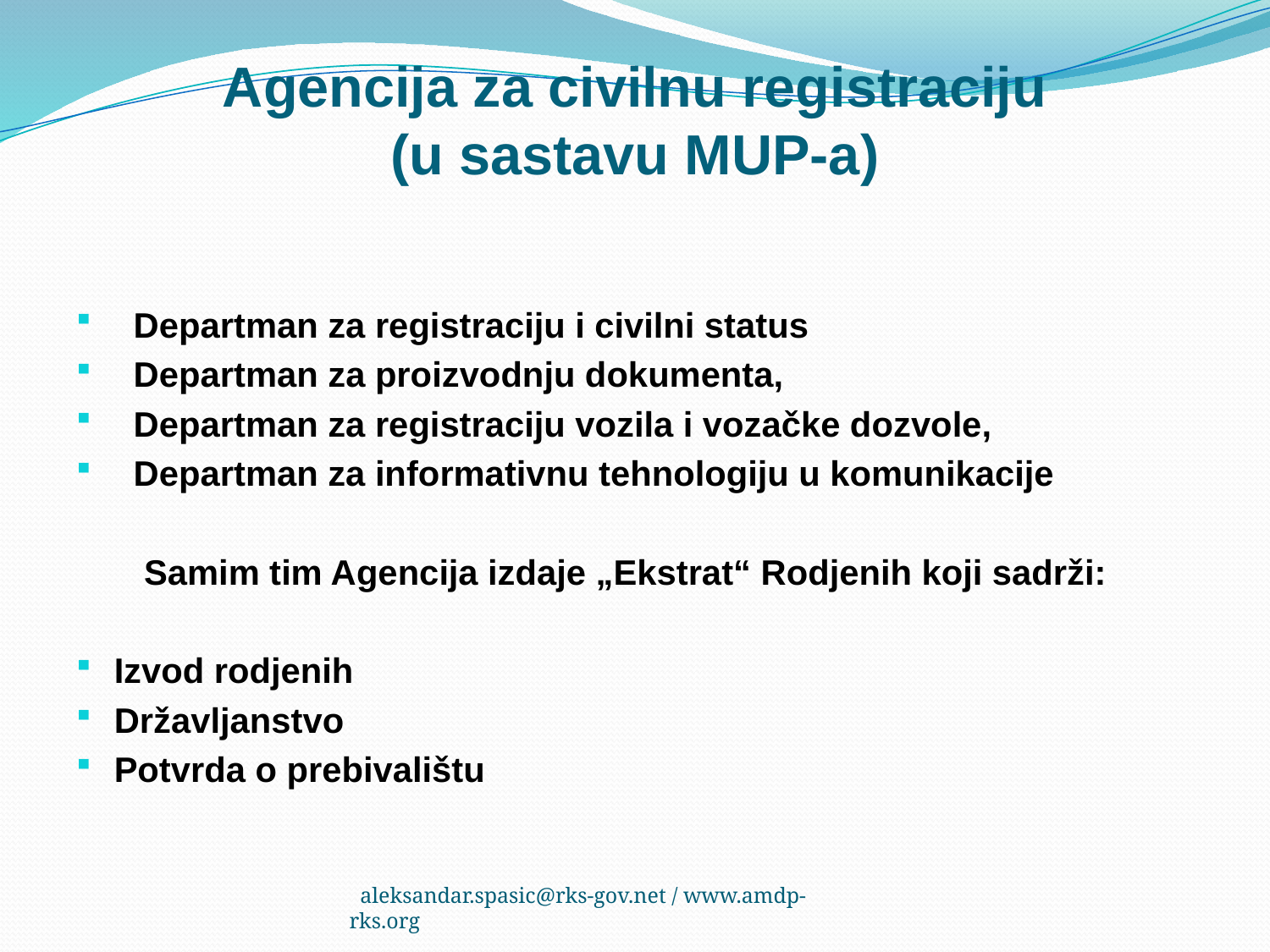

# Agencija za civilnu registraciju (u sastavu MUP-a)
  Departman za registraciju i civilni status
  Departman za proizvodnju dokumenta,
  Departman za registraciju vozila i vozačke dozvole,
  Departman za informativnu tehnologiju u komunikacije

       Samim tim Agencija izdaje „Ekstrat“ Rodjenih koji sadrži:

Izvod rodjenih
Državljanstvo
Potvrda o prebivalištu

  aleksandar.spasic@rks-gov.net / www.amdp-rks.org